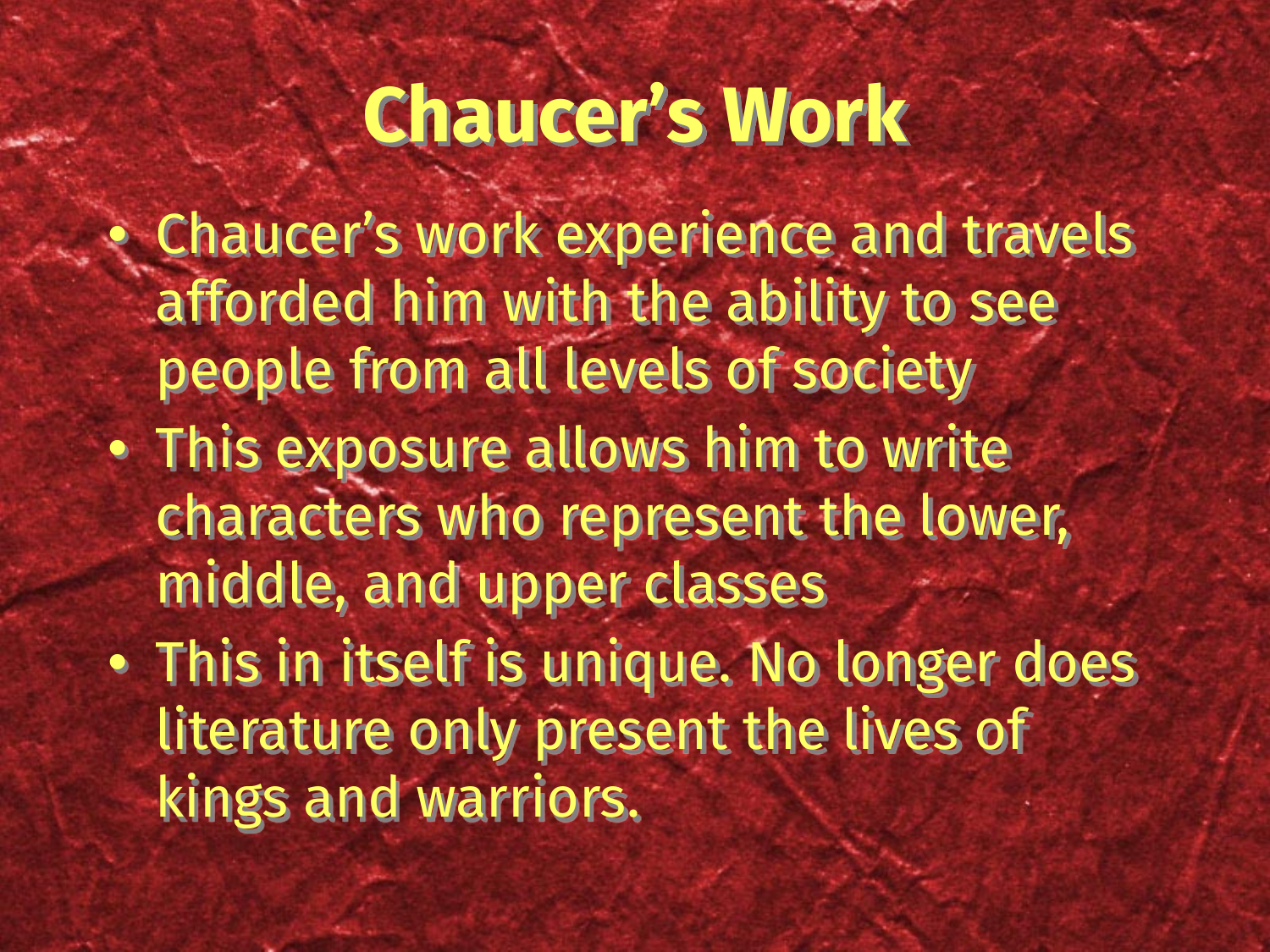

# Chaucer’s Work
Chaucer’s work experience and travels afforded him with the ability to see people from all levels of society
This exposure allows him to write characters who represent the lower, middle, and upper classes
This in itself is unique. No longer does  literature only present the lives of kings and warriors.